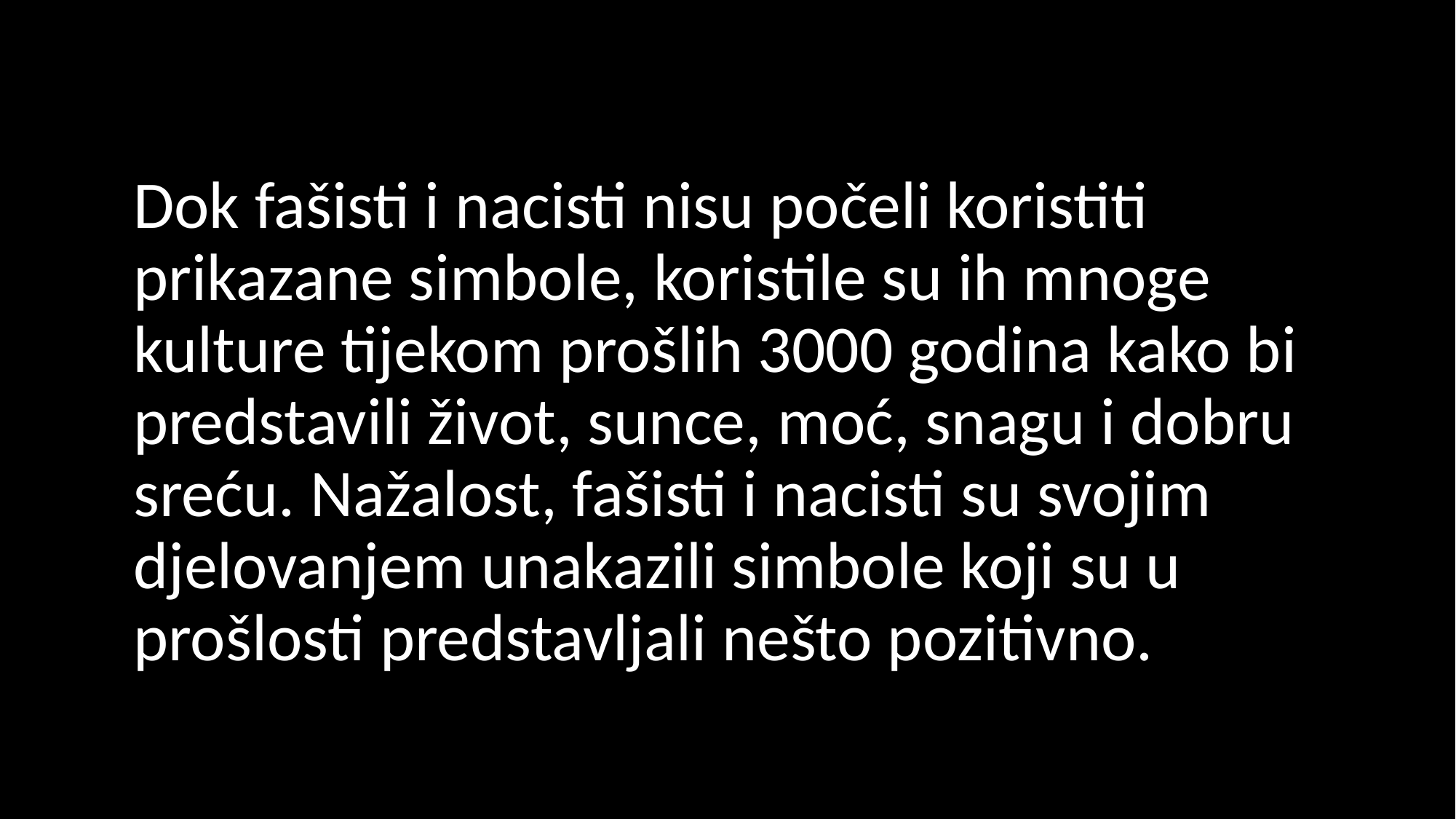

Dok fašisti i nacisti nisu počeli koristiti prikazane simbole, koristile su ih mnoge kulture tijekom prošlih 3000 godina kako bi predstavili život, sunce, moć, snagu i dobru sreću. Nažalost, fašisti i nacisti su svojim djelovanjem unakazili simbole koji su u prošlosti predstavljali nešto pozitivno.